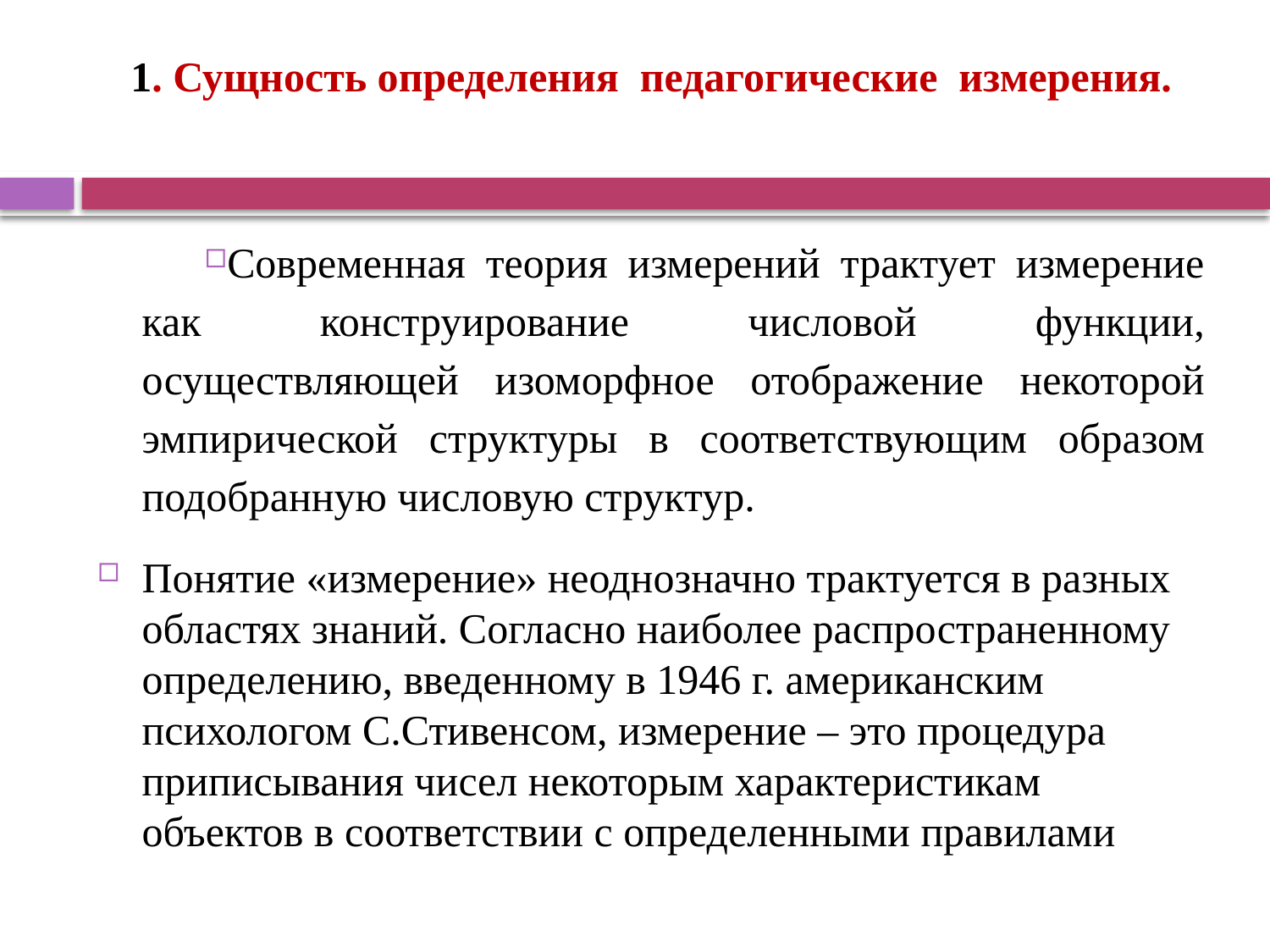

# 1. Сущность определения  педагогические  измерения.
Современная теория измерений трактует измерение как кон­струирование числовой функции, осуществляющей изоморфное отображение некоторой эмпирической структуры в соответствую­щим образом подобранную числовую структур.
Понятие «измерение» неоднозначно трактуется в разных областях знаний. Согласно наи­более распространенному определению, введенному в 1946 г. аме­риканским психологом С.Стивенсом, измерение – это процеду­ра приписывания чисел некоторым характеристикам объектов в соответствии с определенными правилами